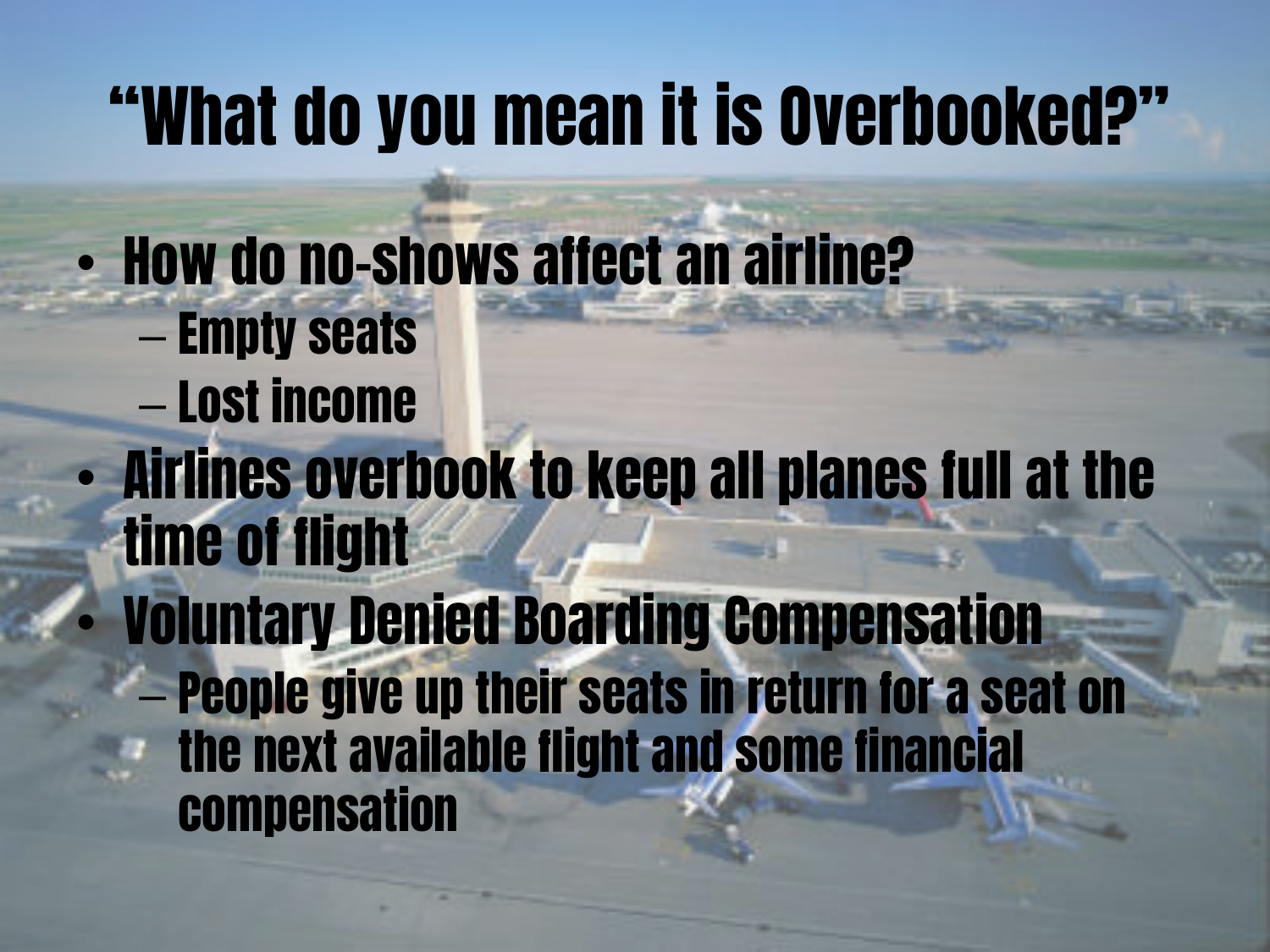

# “What do you mean it is Overbooked?”
How do no-shows affect an airline?
Empty seats
Lost income
Airlines overbook to keep all planes full at the time of flight
Voluntary Denied Boarding Compensation
People give up their seats in return for a seat on the next available flight and some financial compensation